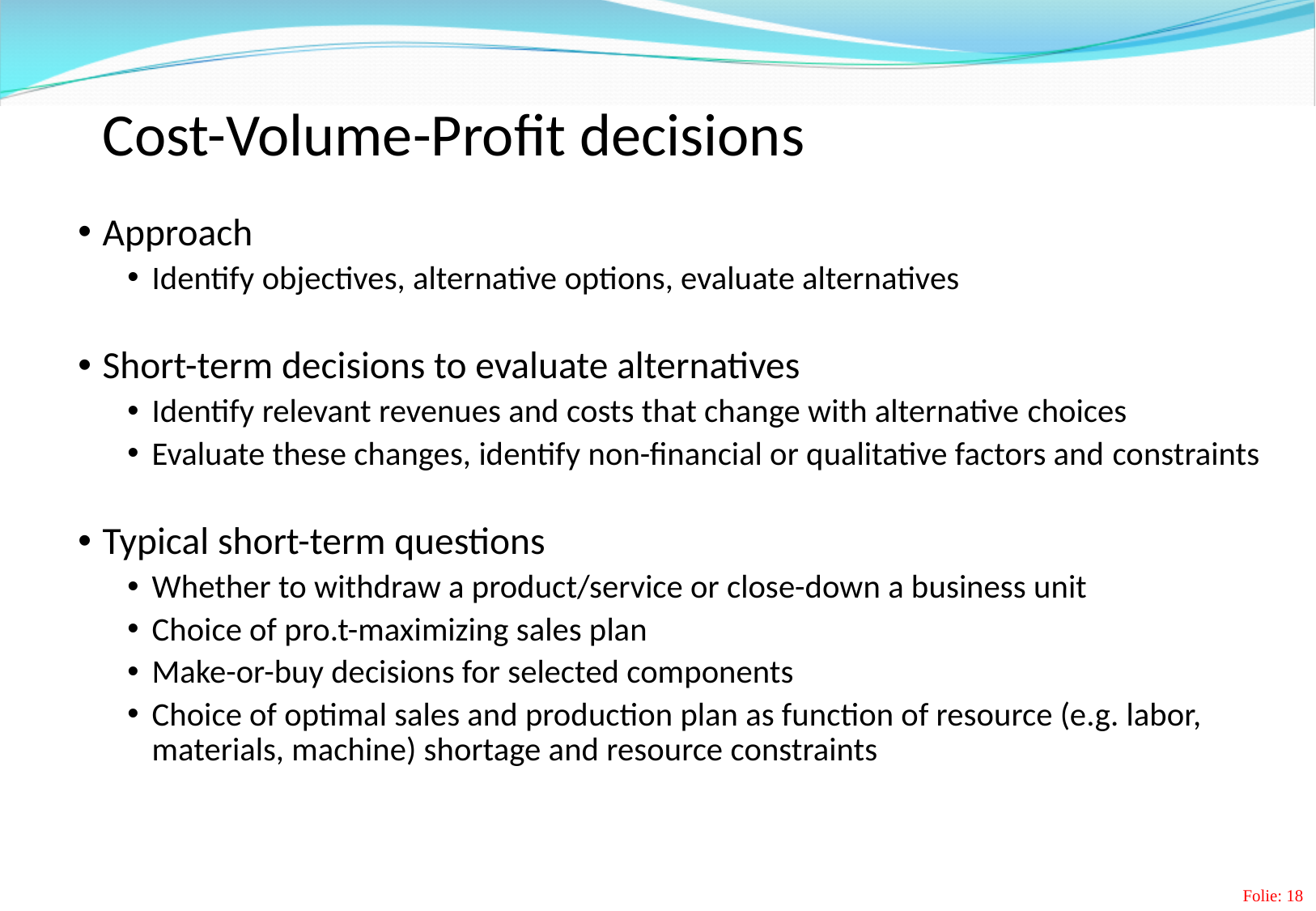

# Cost-Volume-Profit decisions
Approach
Identify objectives, alternative options, evaluate alternatives
Short-term decisions to evaluate alternatives
Identify relevant revenues and costs that change with alternative choices
Evaluate these changes, identify non-financial or qualitative factors and constraints
Typical short-term questions
Whether to withdraw a product/service or close-down a business unit
Choice of pro.t-maximizing sales plan
Make-or-buy decisions for selected components
Choice of optimal sales and production plan as function of resource (e.g. labor, materials, machine) shortage and resource constraints